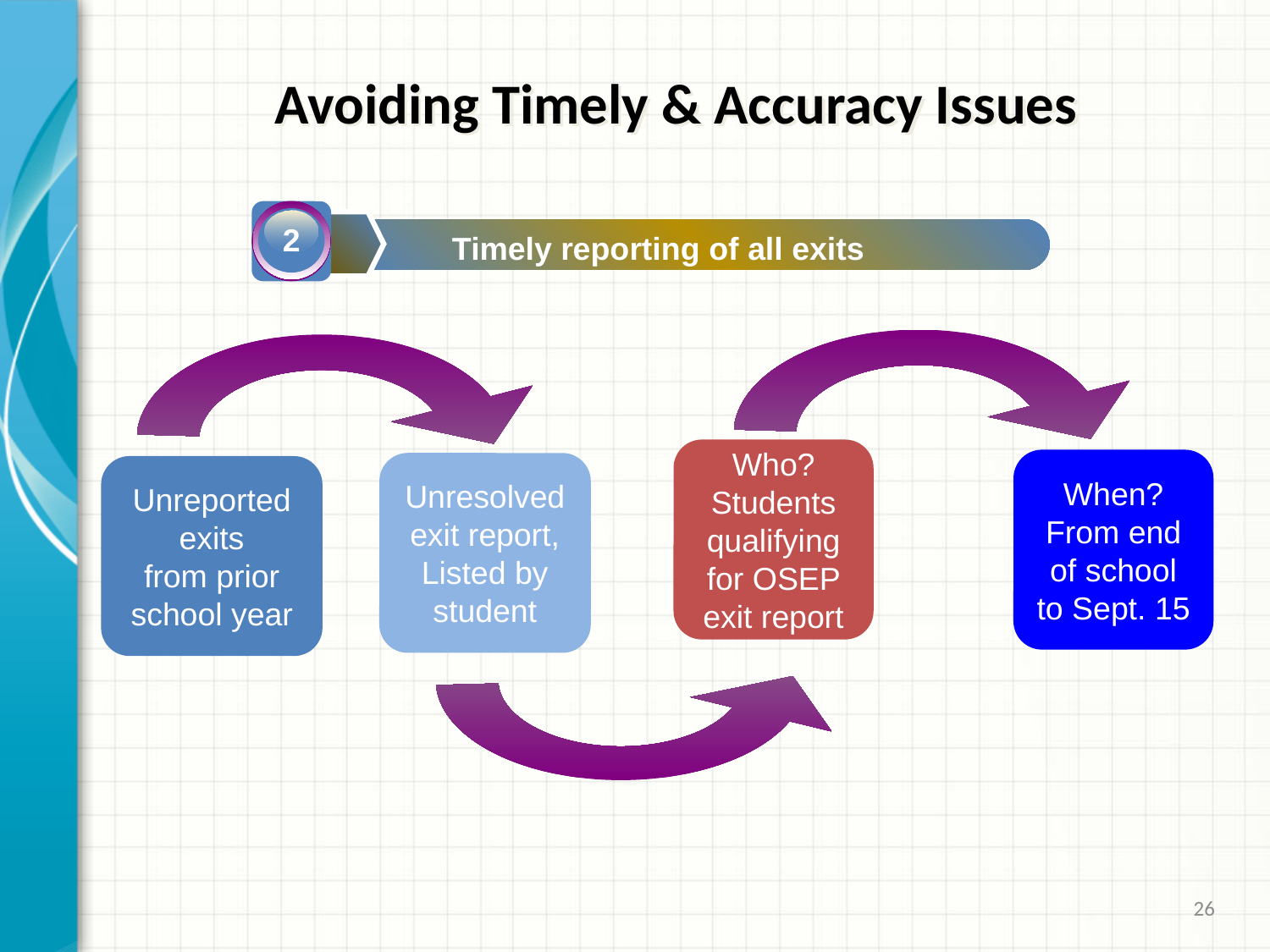

Avoiding Timely & Accuracy Issues

2

Timely reporting of all exits

Who? Students qualifying for OSEP exit report
When? From end of school to Sept. 15
Unresolved exit report, Listed by student
Unreported exits
from prior school year

26